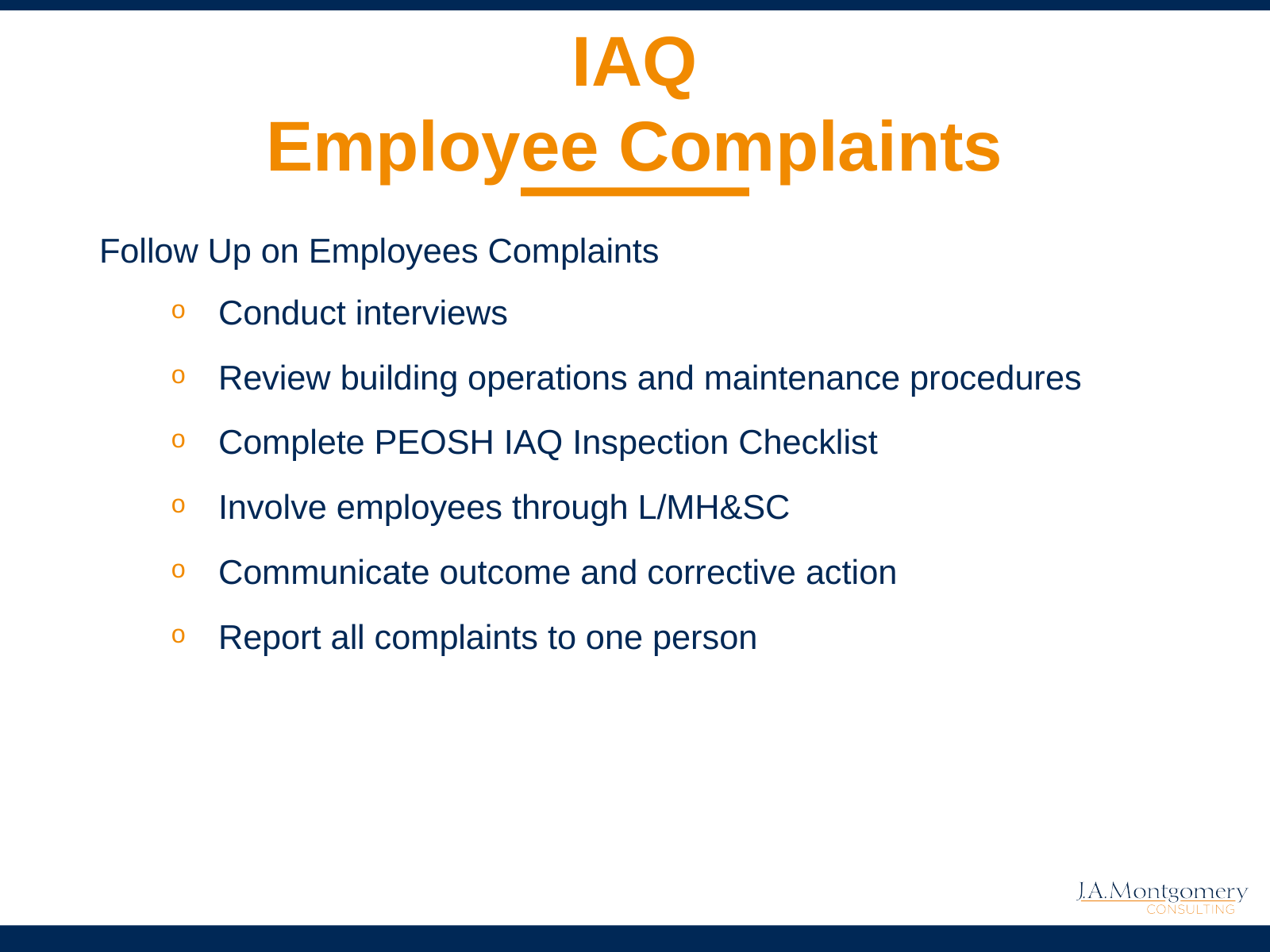

# IAQ Employee Complaints
Follow Up on Employees Complaints
Conduct interviews
Review building operations and maintenance procedures
Complete PEOSH IAQ Inspection Checklist
Involve employees through L/MH&SC
Communicate outcome and corrective action
Report all complaints to one person